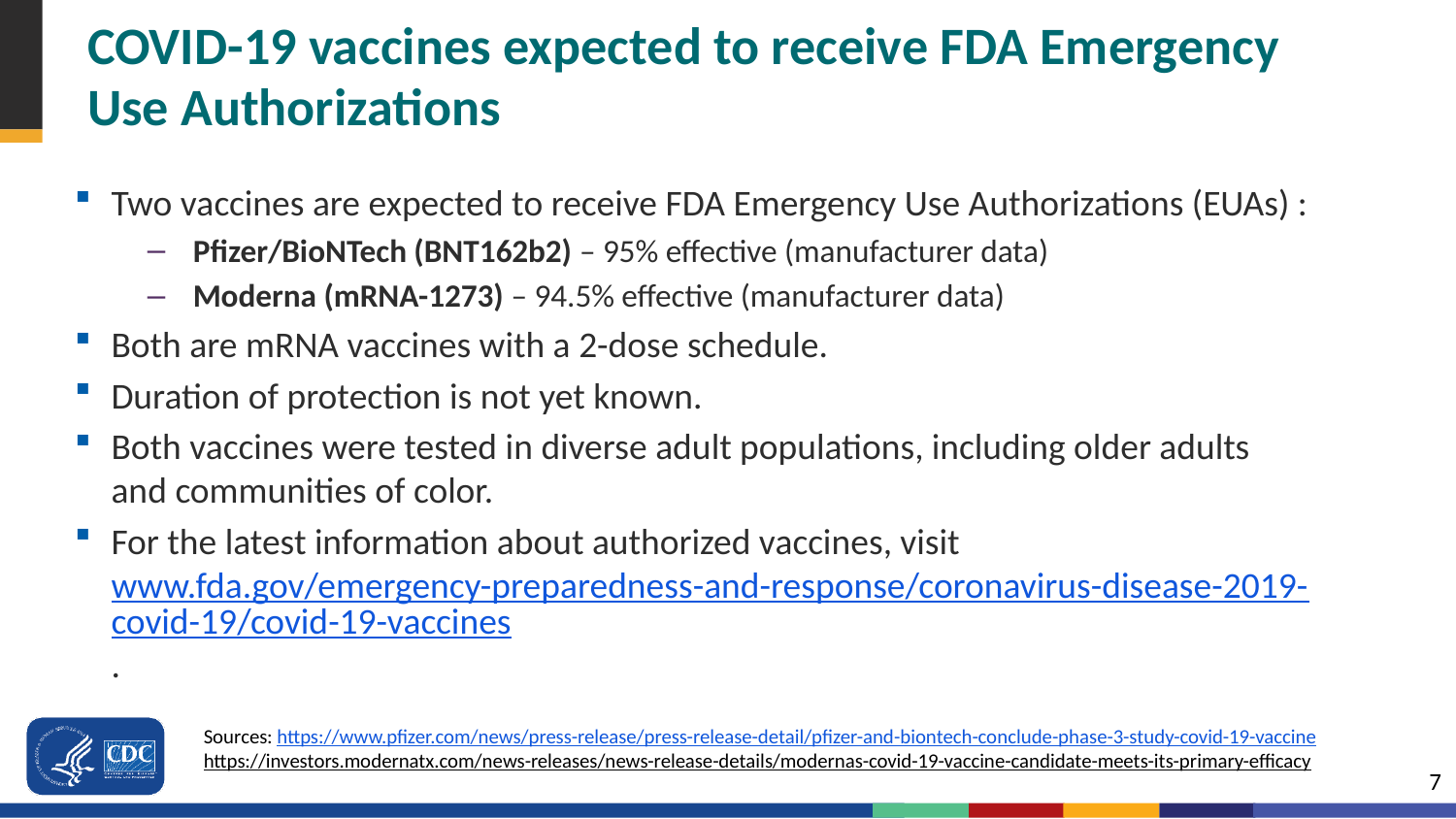

# COVID-19 vaccines expected to receive FDA Emergency Use Authorizations
Two vaccines are expected to receive FDA Emergency Use Authorizations (EUAs) :
Pfizer/BioNTech (BNT162b2) – 95% effective (manufacturer data)
Moderna (mRNA-1273) – 94.5% effective (manufacturer data)
Both are mRNA vaccines with a 2-dose schedule.
Duration of protection is not yet known.
Both vaccines were tested in diverse adult populations, including older adults and communities of color.
For the latest information about authorized vaccines, visit www.fda.gov/emergency-preparedness-and-response/coronavirus-disease-2019-covid-19/covid-19-vaccines.

Sources: https://www.pfizer.com/news/press-release/press-release-detail/pfizer-and-biontech-conclude-phase-3-study-covid-19-vaccine
https://investors.modernatx.com/news-releases/news-release-details/modernas-covid-19-vaccine-candidate-meets-its-primary-efficacy